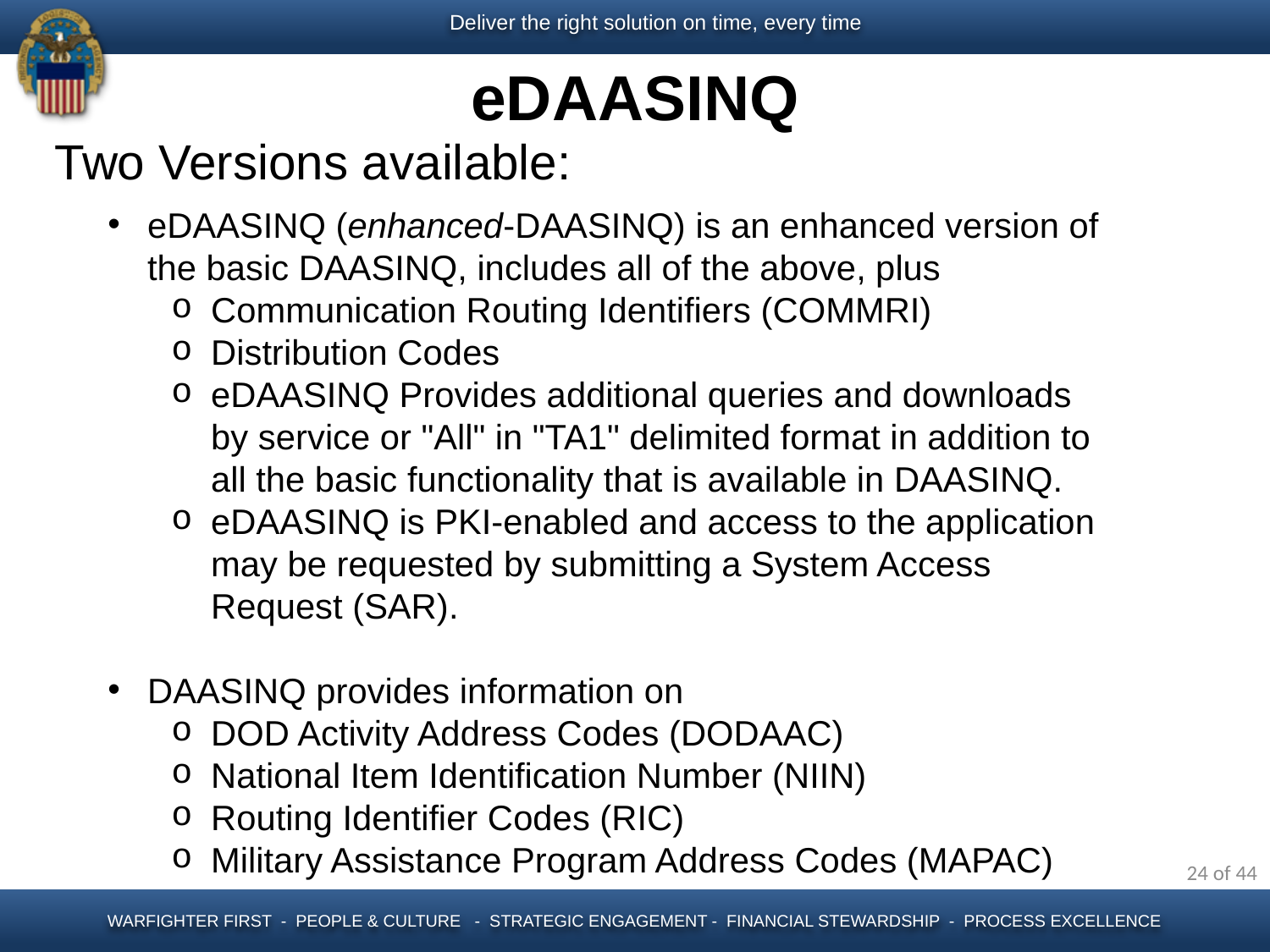

# eDAASINQ
Two Versions available:
eDAASINQ (enhanced-DAASINQ) is an enhanced version of the basic DAASINQ, includes all of the above, plus
Communication Routing Identifiers (COMMRI)
Distribution Codes
eDAASINQ Provides additional queries and downloads by service or "All" in "TA1" delimited format in addition to all the basic functionality that is available in DAASINQ.
eDAASINQ is PKI-enabled and access to the application may be requested by submitting a System Access Request (SAR).

DAASINQ provides information on
DOD Activity Address Codes (DODAAC)
National Item Identification Number (NIIN)
Routing Identifier Codes (RIC)
Military Assistance Program Address Codes (MAPAC)